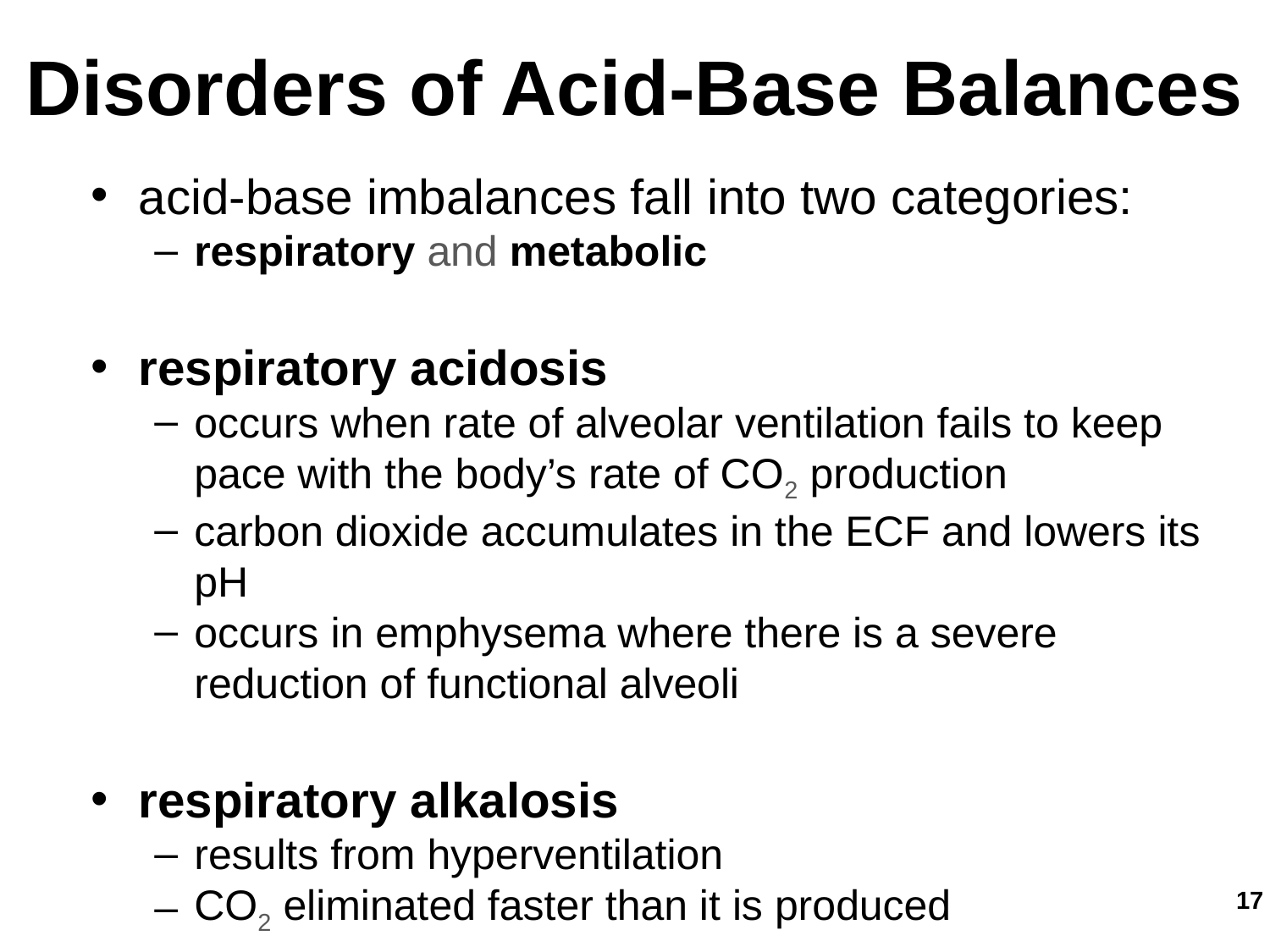

Disorders of Acid-Base Balances
acid-base imbalances fall into two categories:
respiratory and metabolic

respiratory acidosis
occurs when rate of alveolar ventilation fails to keep pace with the body’s rate of CO2 production
carbon dioxide accumulates in the ECF and lowers its pH
occurs in emphysema where there is a severe reduction of functional alveoli

respiratory alkalosis
results from hyperventilation
CO2 eliminated faster than it is produced
17